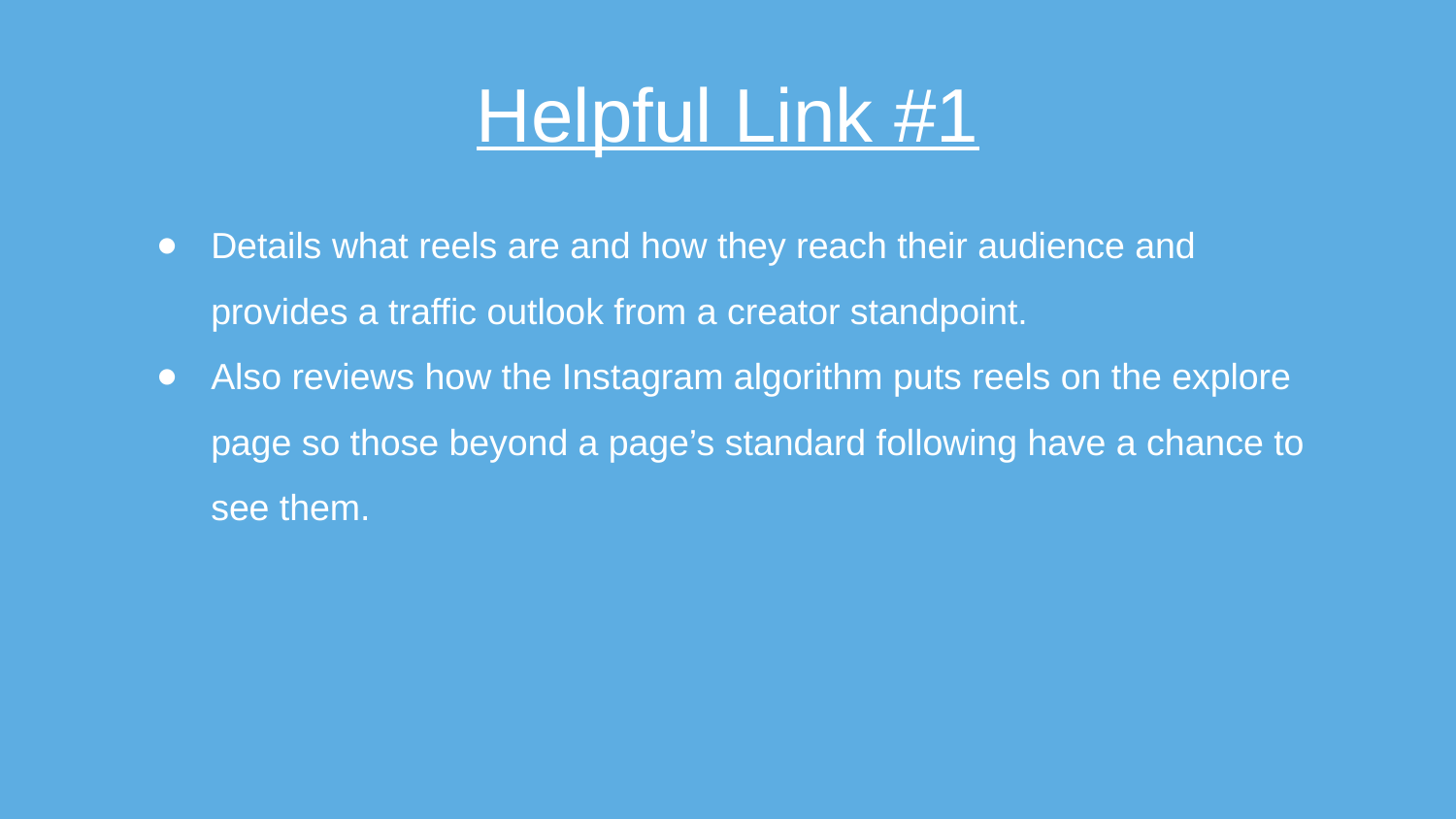

Helpful Link #1
Details what reels are and how they reach their audience and provides a traffic outlook from a creator standpoint.
Also reviews how the Instagram algorithm puts reels on the explore page so those beyond a page’s standard following have a chance to see them.